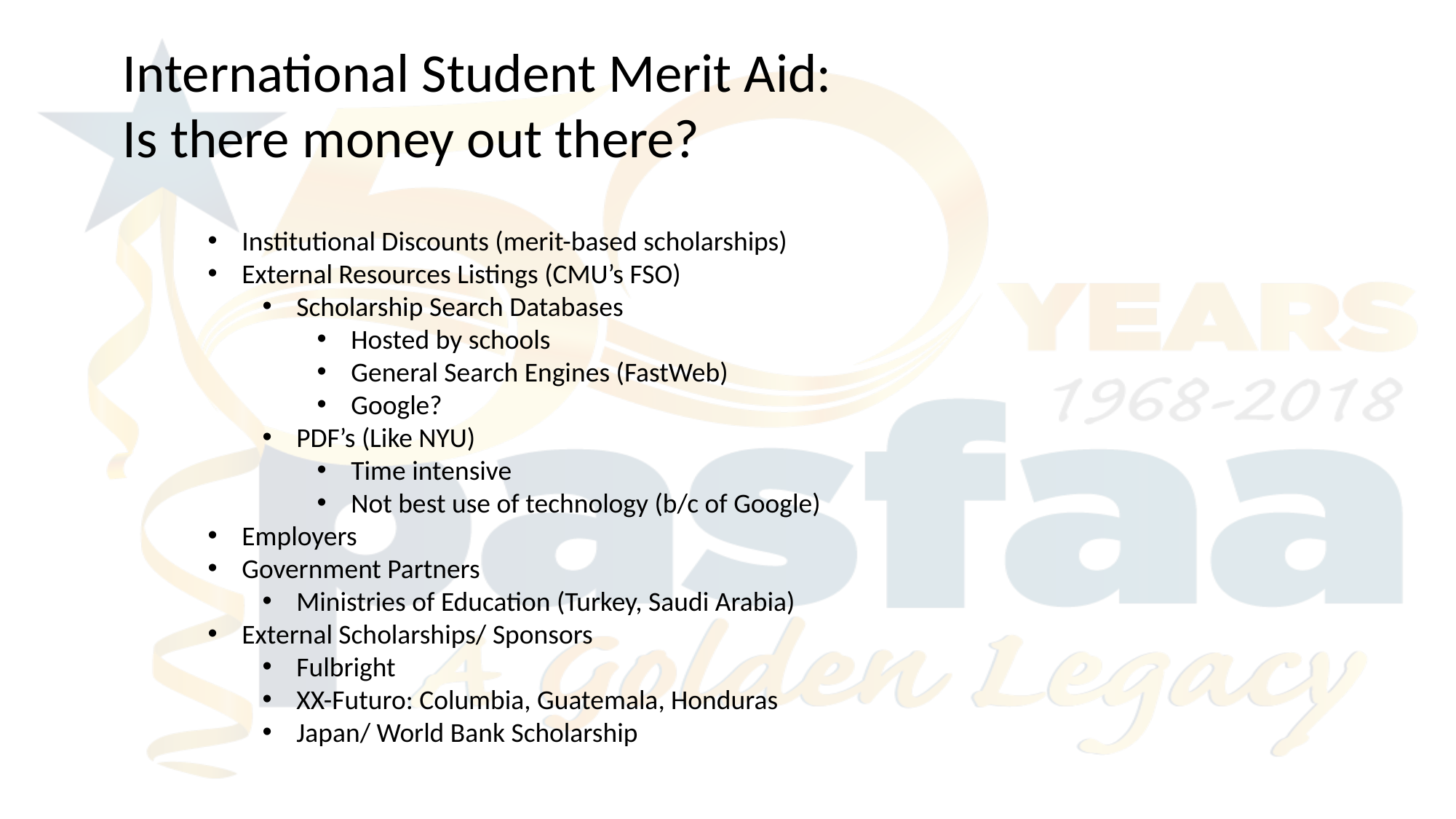

International Student Merit Aid:
Is there money out there?
Institutional Discounts (merit-based scholarships)
External Resources Listings (CMU’s FSO)
Scholarship Search Databases
Hosted by schools
General Search Engines (FastWeb)
Google?
PDF’s (Like NYU)
Time intensive
Not best use of technology (b/c of Google)
Employers
Government Partners
Ministries of Education (Turkey, Saudi Arabia)
External Scholarships/ Sponsors
Fulbright
XX-Futuro: Columbia, Guatemala, Honduras
Japan/ World Bank Scholarship